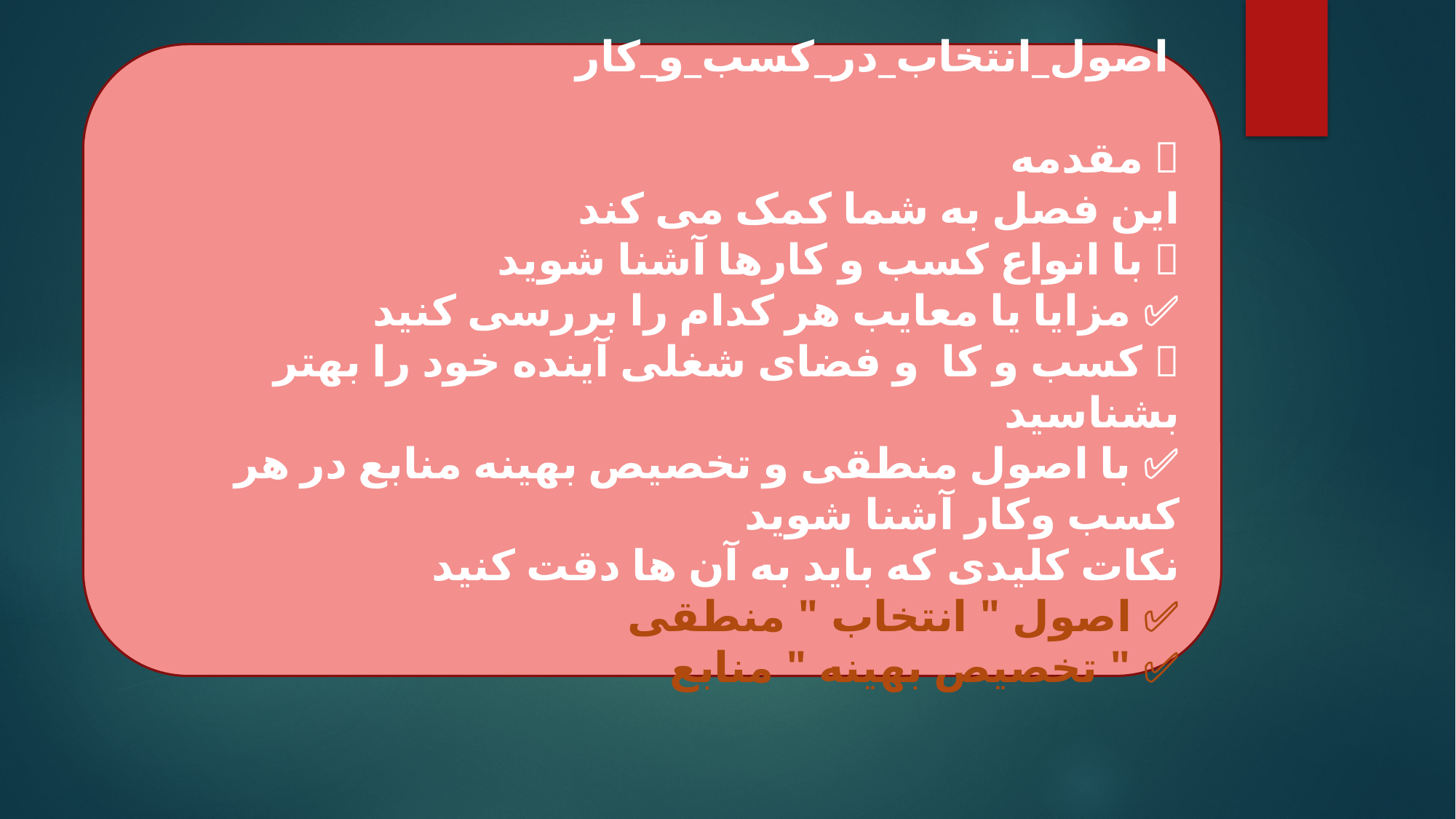

اصول_انتخاب_در_کسب_و_کار

🔷 مقدمه
🔻این فصل به شما کمک می کند
✅ با انواع کسب و کارها آشنا شوید
✅ مزایا یا معایب هر کدام را بررسی کنید
✅ کسب و کا  و فضای شغلی آینده خود را بهتر بشناسید
✅ با اصول منطقی و تخصیص بهینه منابع در هر کسب وکار آشنا شوید
🔻نکات کلیدی که باید به آن ها دقت کنید
✅ اصول " انتخاب " منطقی
✅ " تخصیص بهینه " منابع